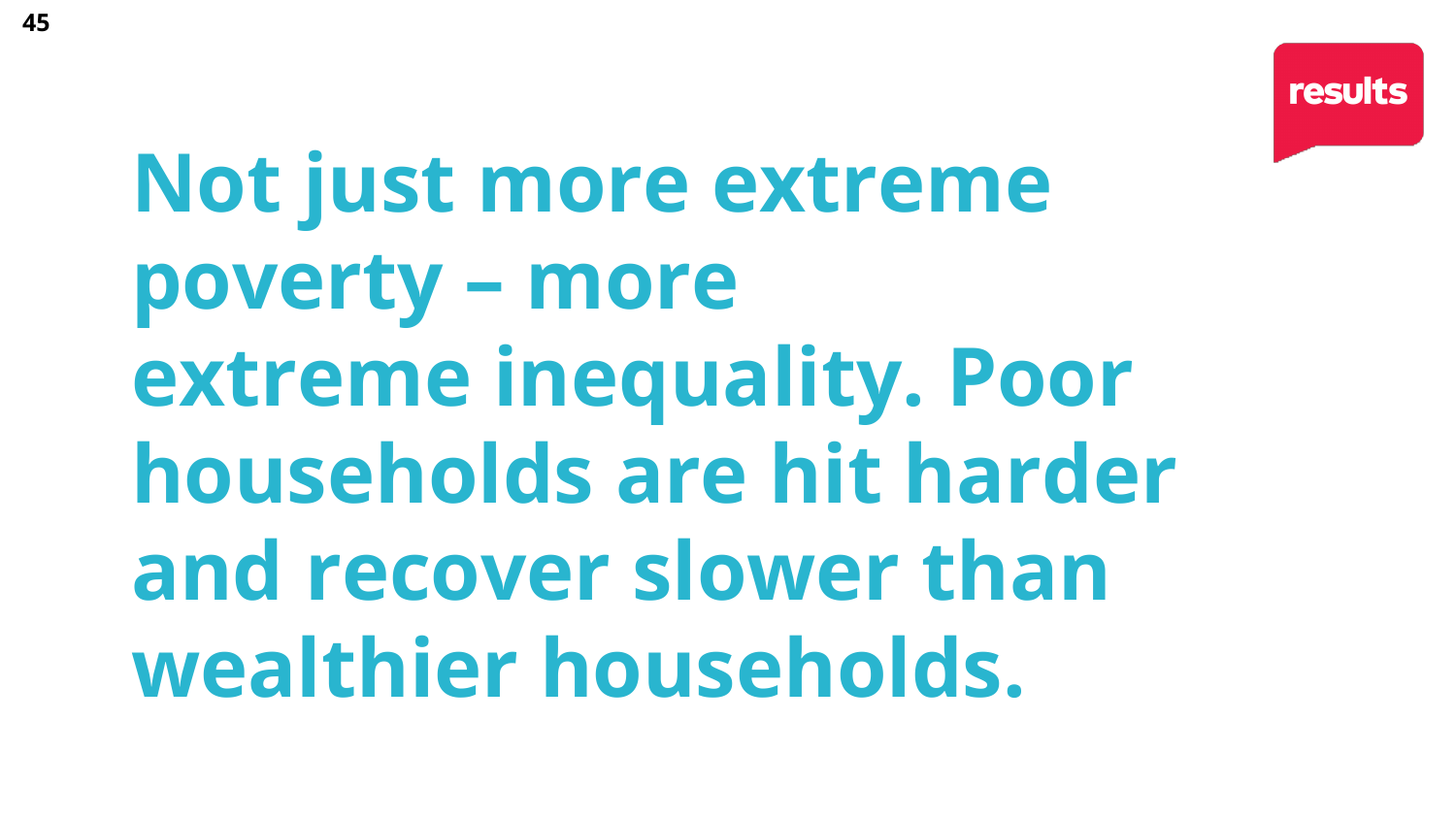

45
# Not just more extreme poverty – more extreme inequality. Poor households are hit harder and recover slower than wealthier households.